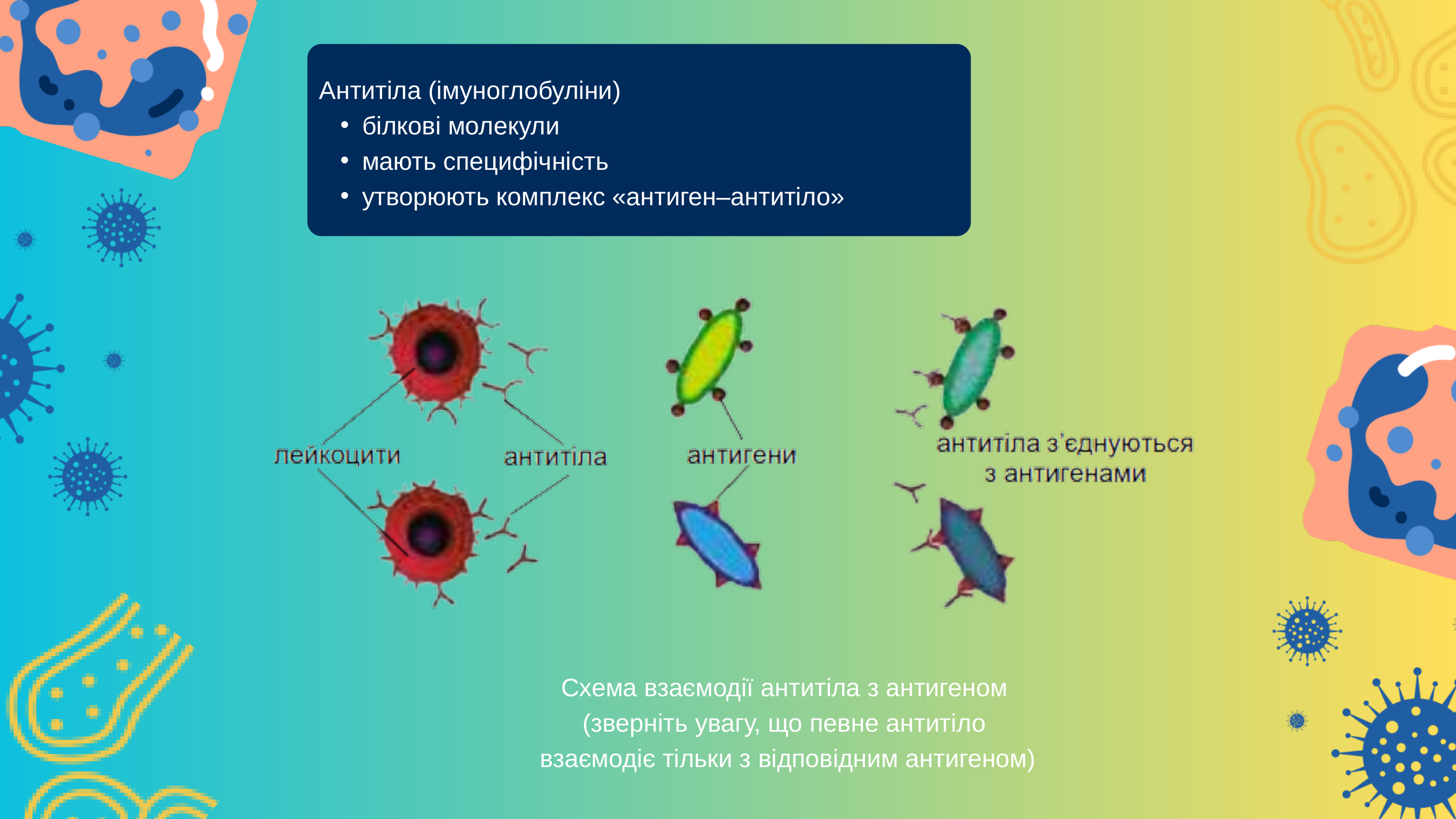

Антитіла (імуноглобуліни)
білкові молекули
мають специфічність
утворюють комплекс «антиген–антитіло»

Схема взаємодії антитіла з антигеном
(зверніть увагу, що певне антитіло
взаємодіє тільки з відповідним антигеном)